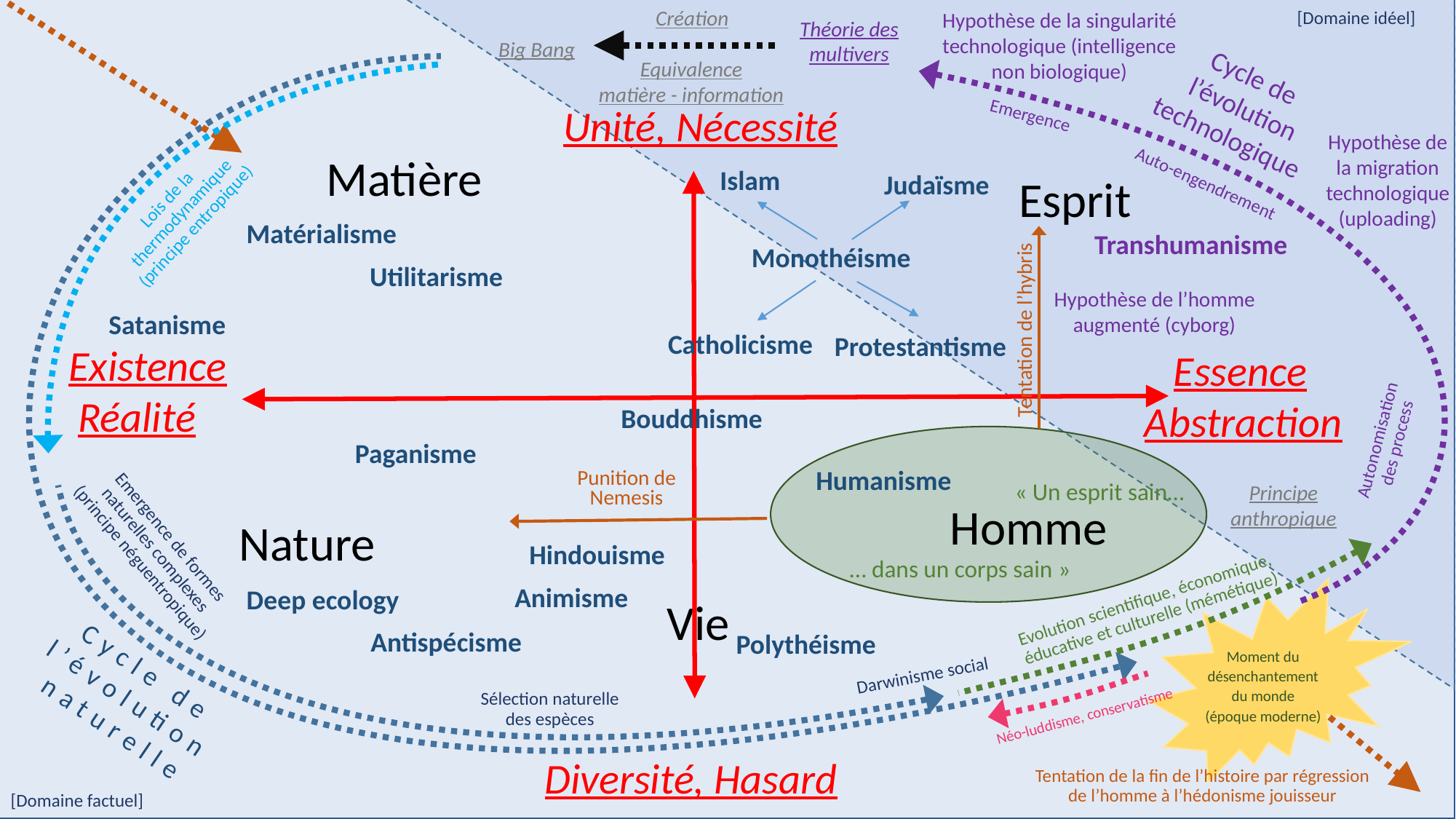

Création
Hypothèse de la singularité technologique (intelligence non biologique)
[Domaine idéel]
Théorie des multivers
Big Bang
Equivalence
matière - information
Cycle de
 l’évolution technologique

Unité, Nécessité
Emergence
Hypothèse de la migration technologique (uploading)
Matière
Islam
Judaïsme
Esprit
Auto-engendrement
Lois de la thermodynamique (principe entropique)
Matérialisme
Transhumanisme
Monothéisme
Utilitarisme
Hypothèse de l’homme augmenté (cyborg)
Satanisme
Tentation de l’hybris
Catholicisme
Protestantisme
Existence
 Réalité
   Essence Abstraction
Bouddhisme
Autonomisation
 des process

Paganisme
Humanisme
Punition de Nemesis
« Un esprit sain…
Principe anthropique

Homme
Nature
Emergence de formes naturelles complexes (principe néguentropique)
Hindouisme

… dans un corps sain »
Animisme
Deep ecology

Evolution scientifique, économique, éducative et culturelle (mémétique)
Vie
Antispécisme
Polythéisme
Moment du désenchantement
du monde
(époque moderne)
Cycle de l’évolution naturelle
Darwinisme social

Sélection naturelle des espèces
Néo-luddisme, conservatisme
Diversité, Hasard
Tentation de la fin de l’histoire par régression de l’homme à l’hédonisme jouisseur
[Domaine factuel]